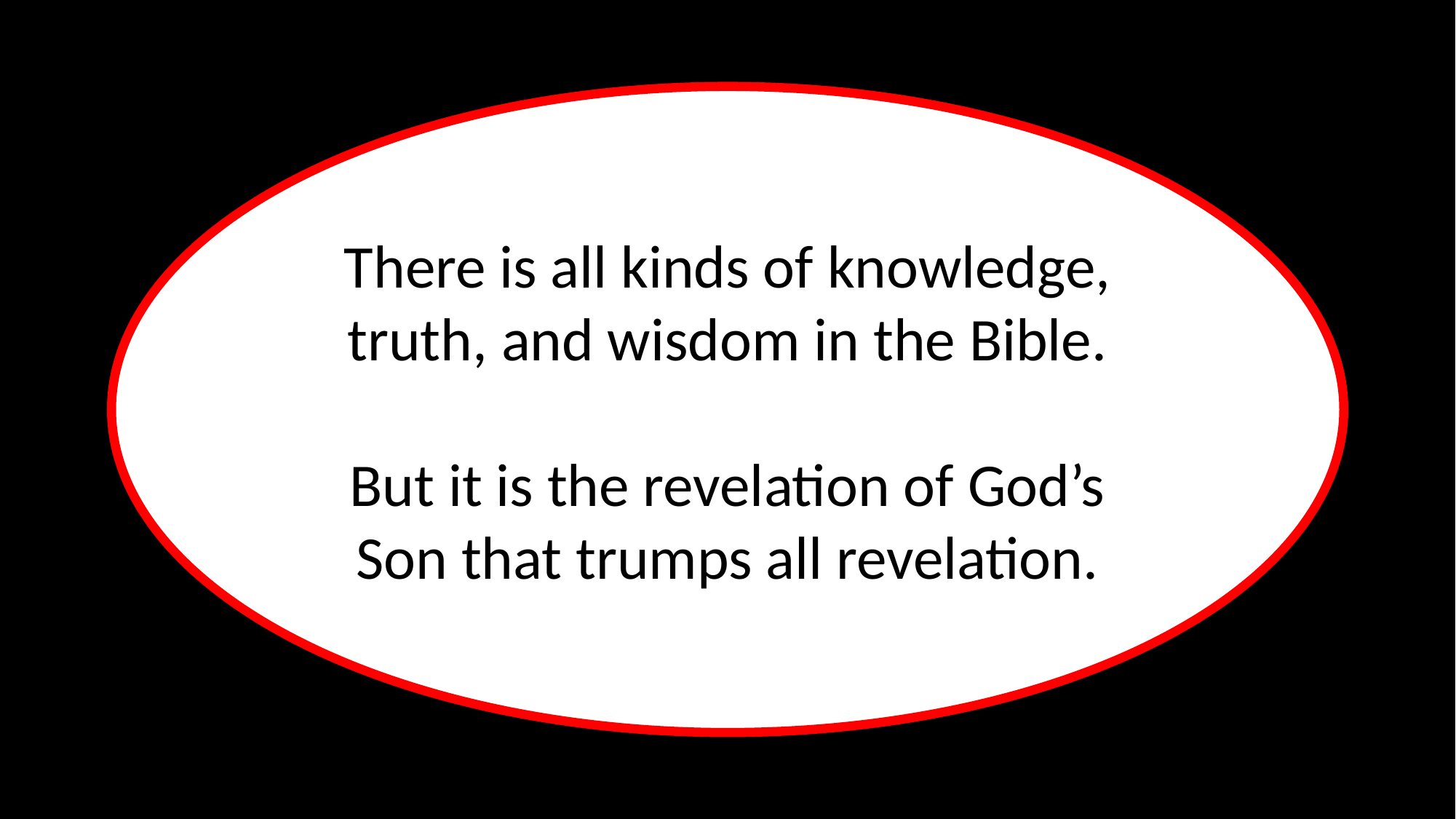

There is all kinds of knowledge, truth, and wisdom in the Bible.

But it is the revelation of God’s Son that trumps all revelation.